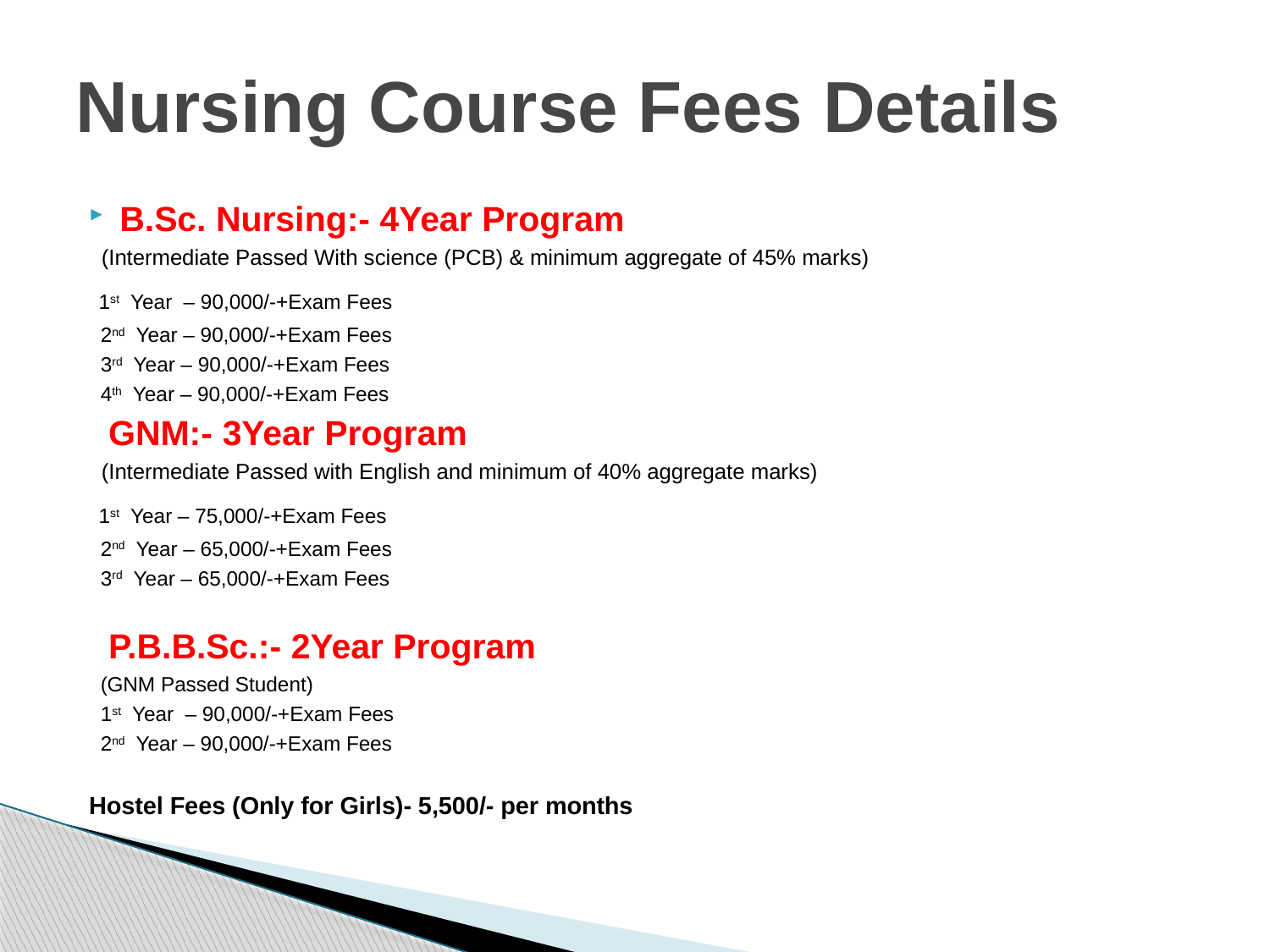

# Nursing Course Fees Details
B.Sc. Nursing:- 4Year Program
  (Intermediate Passed With science (PCB) & minimum aggregate of 45% marks)
 1st  Year  – 90,000/-+Exam Fees
  2nd  Year – 90,000/-+Exam Fees
  3rd  Year – 90,000/-+Exam Fees
  4th  Year – 90,000/-+Exam Fees
  GNM:- 3Year Program
  (Intermediate Passed with English and minimum of 40% aggregate marks)
 1st  Year – 75,000/-+Exam Fees
  2nd  Year – 65,000/-+Exam Fees
  3rd  Year – 65,000/-+Exam Fees

  P.B.B.Sc.:- 2Year Program
  (GNM Passed Student)
  1st  Year  – 90,000/-+Exam Fees
  2nd  Year – 90,000/-+Exam Fees

Hostel Fees (Only for Girls)- 5,500/- per months